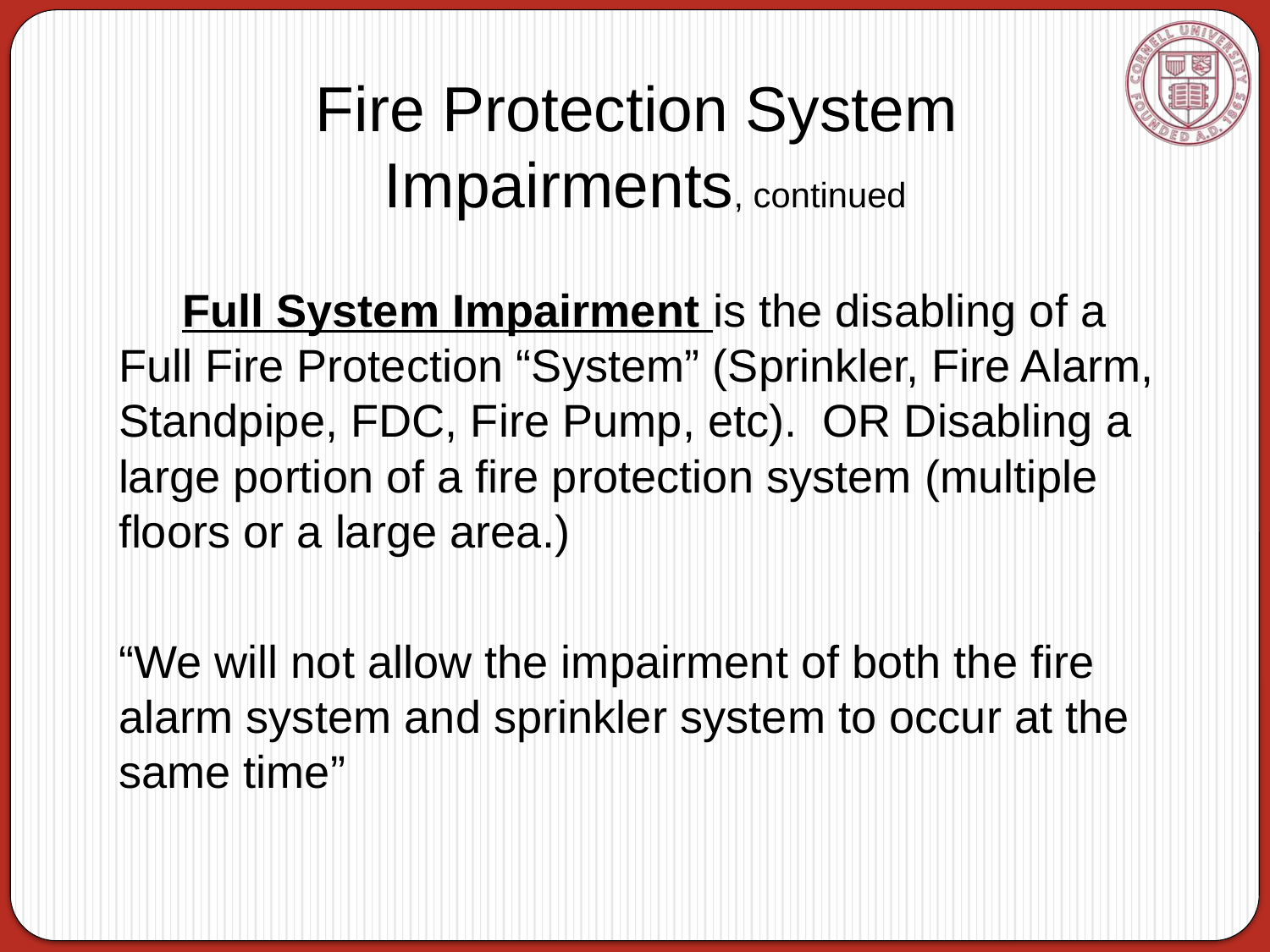

# Fire Protection System Impairments, continued
     Full System Impairment is the disabling of a Full Fire Protection “System” (Sprinkler, Fire Alarm, Standpipe, FDC, Fire Pump, etc).  OR Disabling a large portion of a fire protection system (multiple floors or a large area.)

“We will not allow the impairment of both the fire alarm system and sprinkler system to occur at the same time”